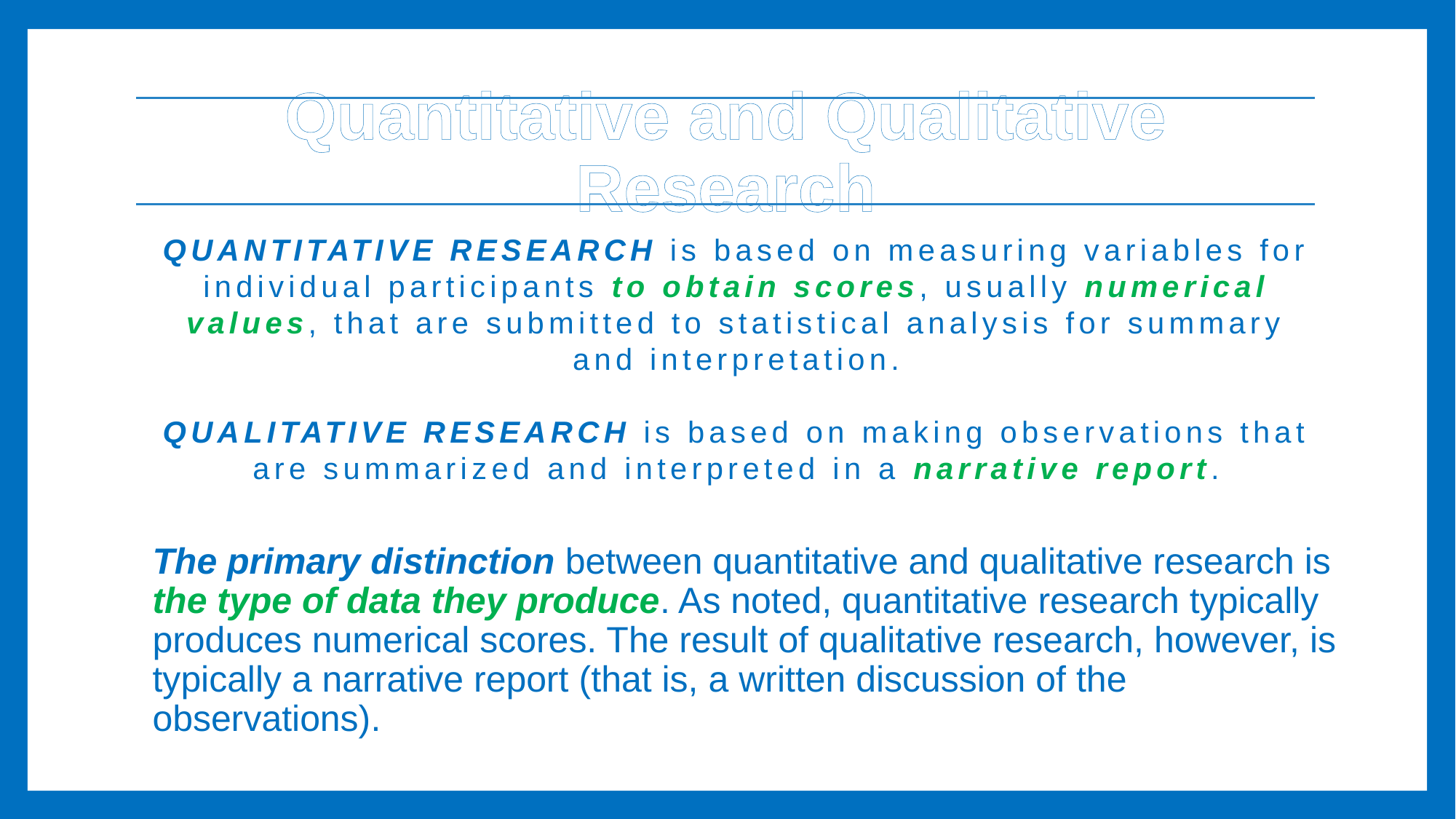

# Quantitative and Qualitative Research
QUANTITATIVE RESEARCH is based on measuring variables for individual participants to obtain scores, usually numerical values, that are submitted to statistical analysis for summary and interpretation.

QUALITATIVE RESEARCH is based on making observations that are summarized and interpreted in a narrative report.
The primary distinction between quantitative and qualitative research is the type of data they produce. As noted, quantitative research typically produces numerical scores. The result of qualitative research, however, is typically a narrative report (that is, a written discussion of the observations).